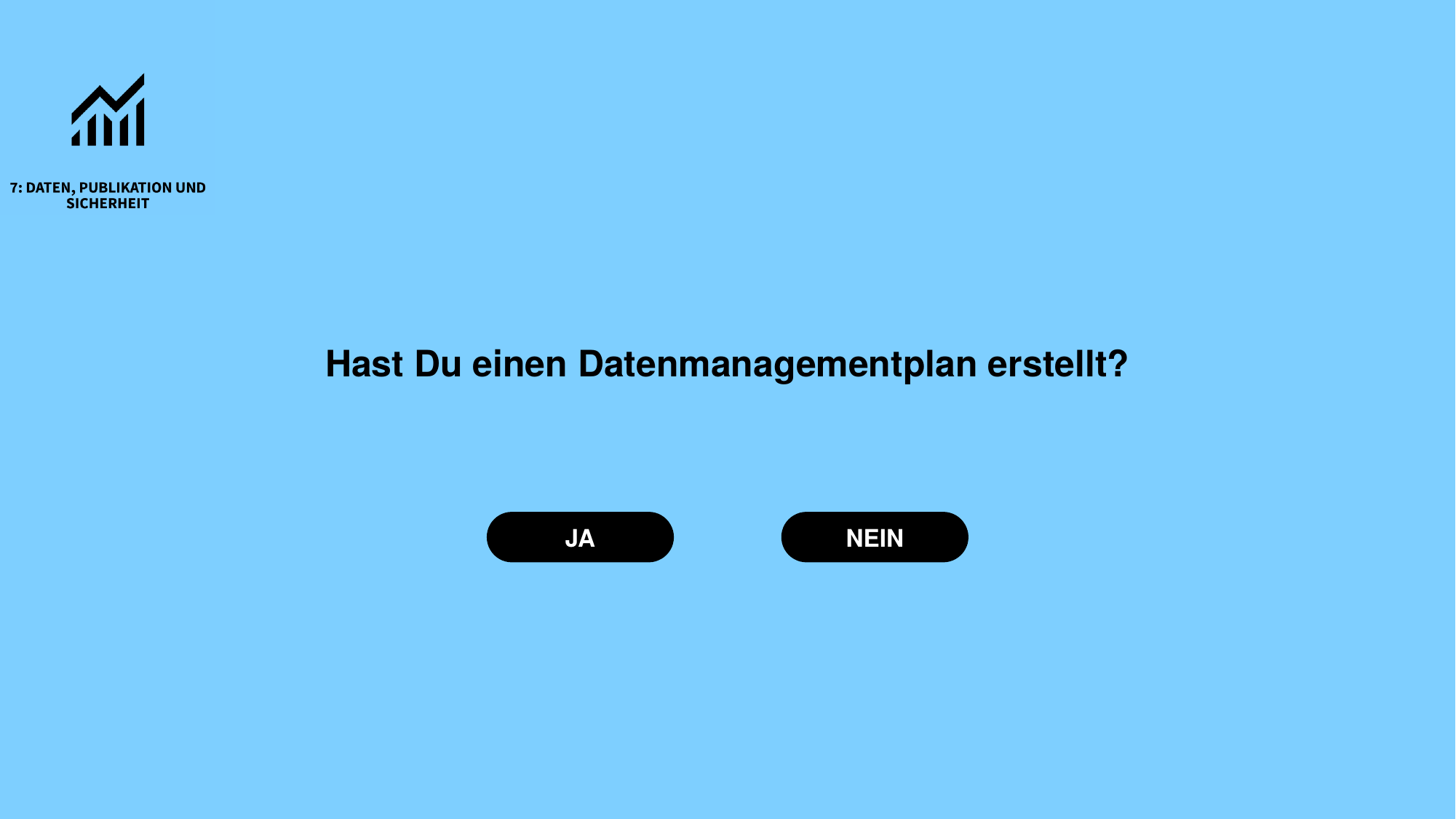

Hast Du einen Datenmanagementplan erstellt?
JA
NEIN